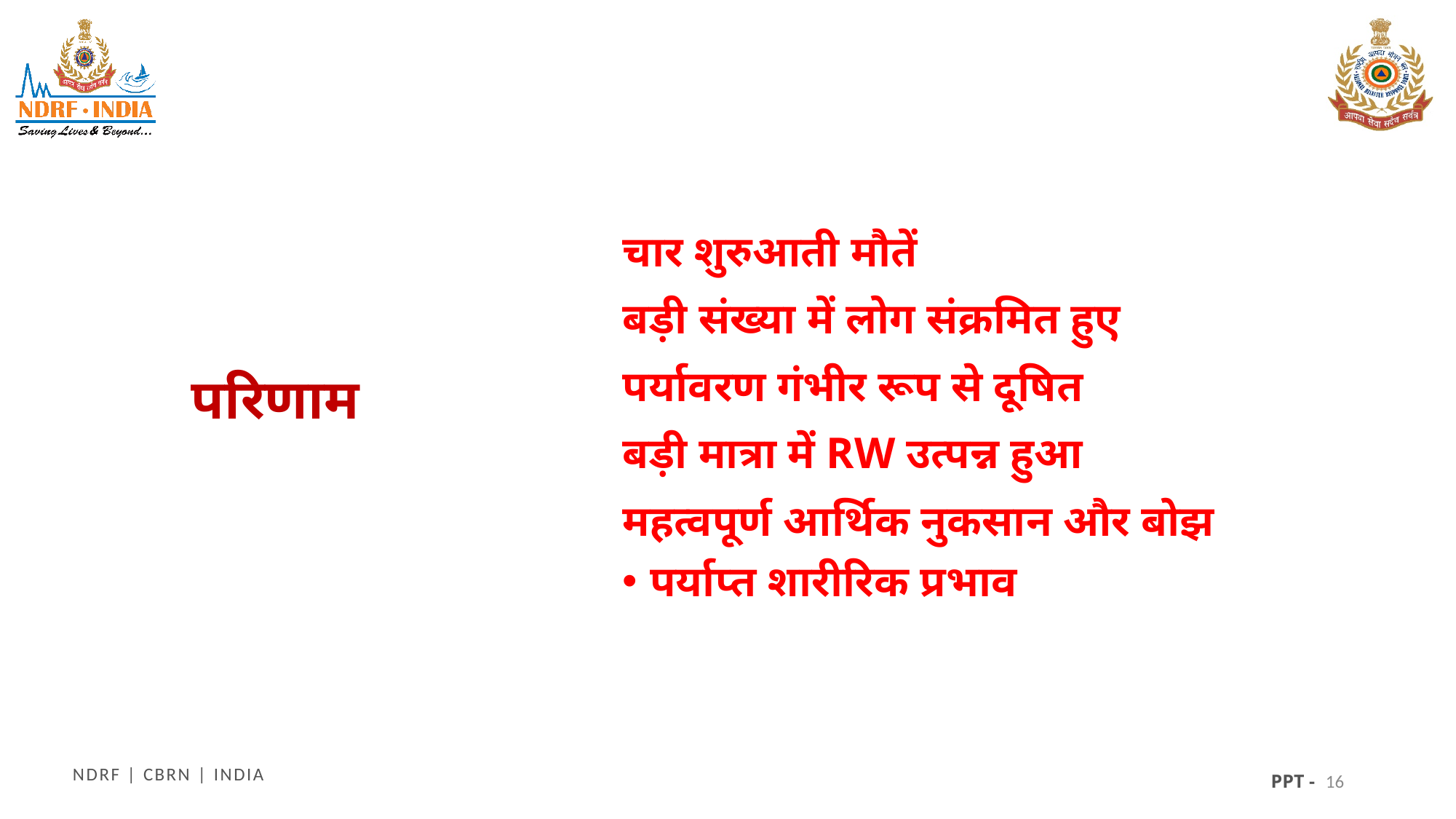

चार शुरुआती मौतें
बड़ी संख्या में लोग संक्रमित हुए
पर्यावरण गंभीर रूप से दूषित
बड़ी मात्रा में RW उत्पन्न हुआ
महत्वपूर्ण आर्थिक नुकसान और बोझ
पर्याप्त शारीरिक प्रभाव
परिणाम
16